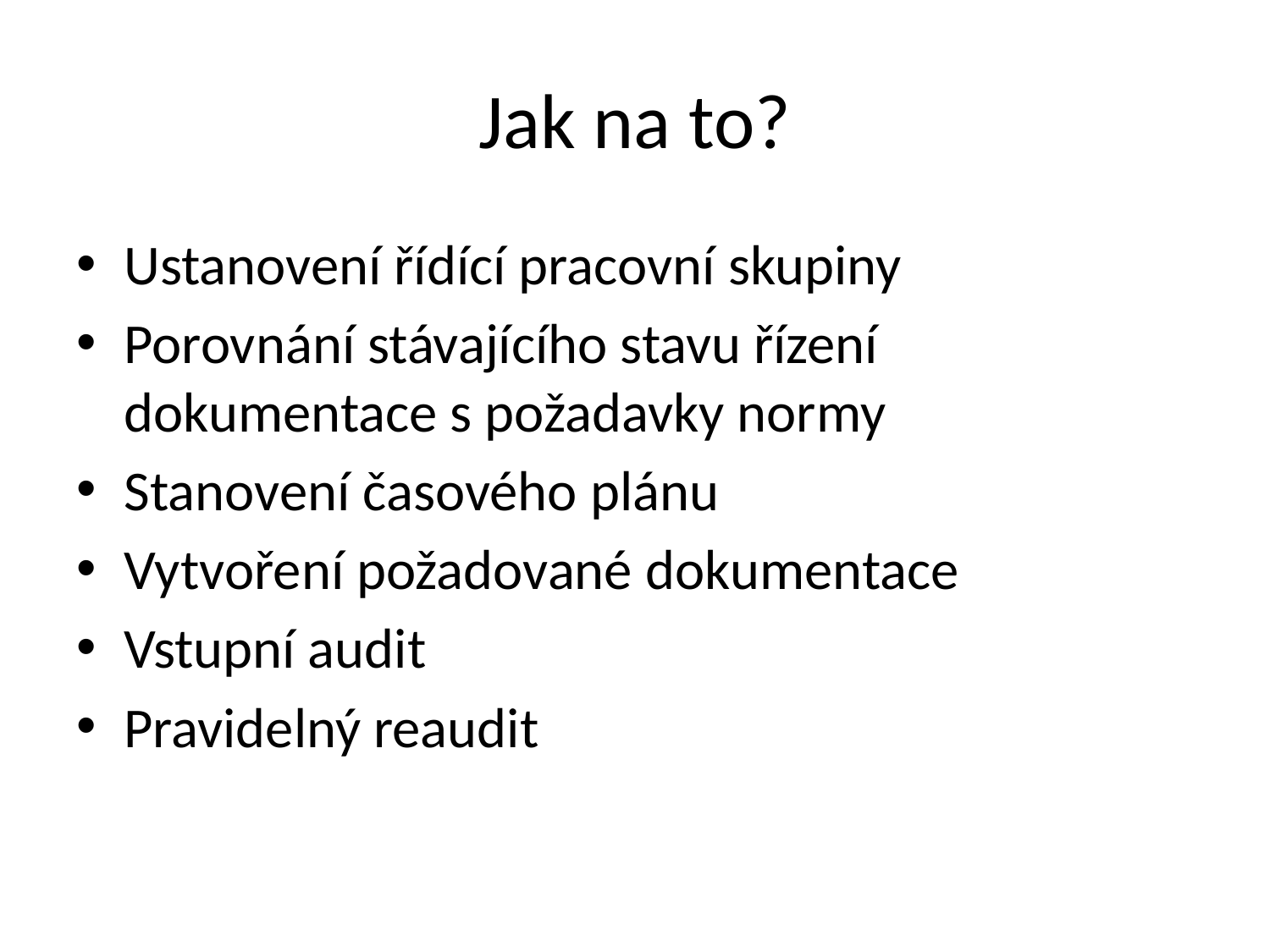

# Jak na to?
Ustanovení řídící pracovní skupiny
Porovnání stávajícího stavu řízení dokumentace s požadavky normy
Stanovení časového plánu
Vytvoření požadované dokumentace
Vstupní audit
Pravidelný reaudit